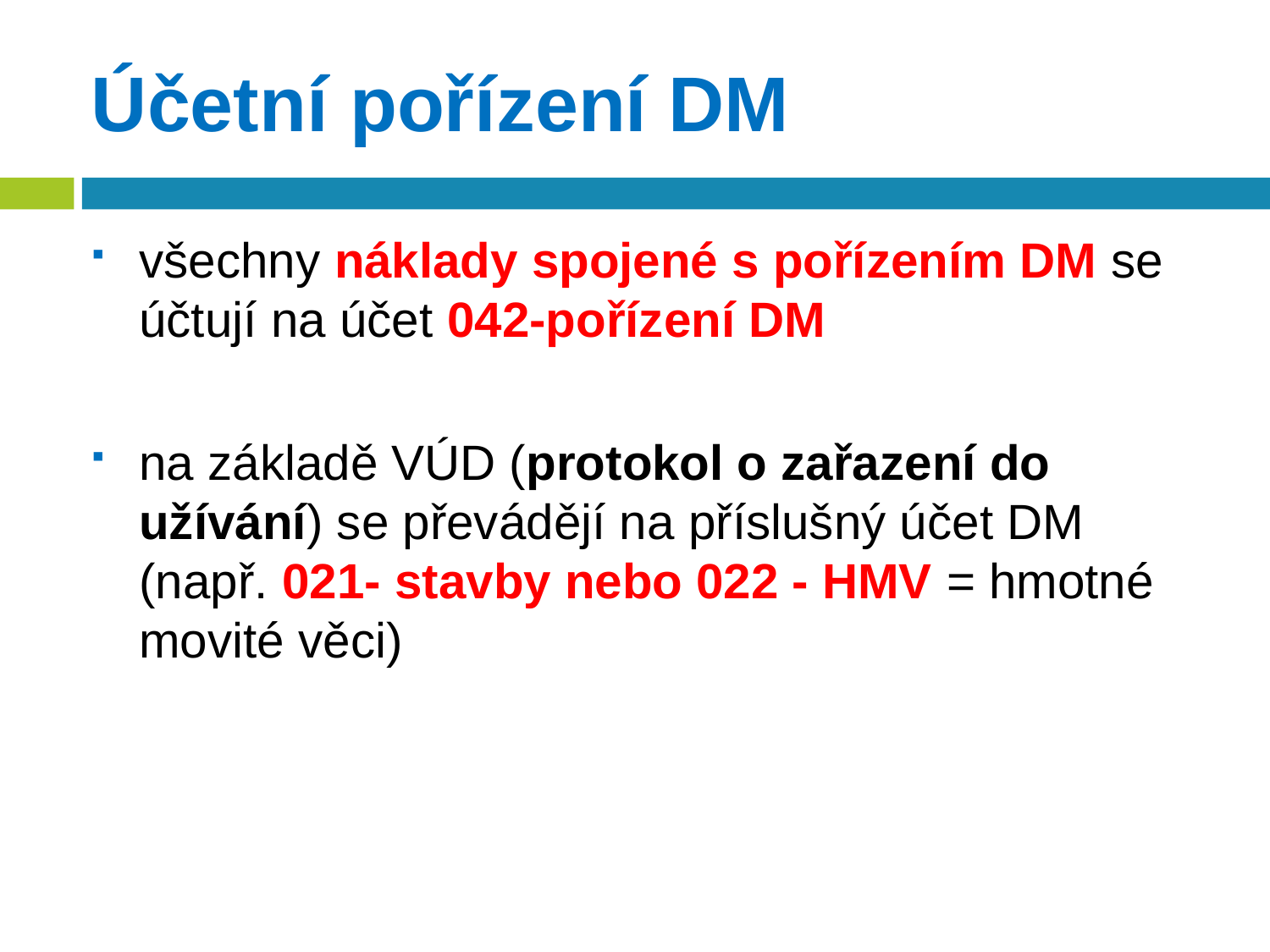

# Účetní pořízení DM
všechny náklady spojené s pořízením DM se účtují na účet 042-pořízení DM

na základě VÚD (protokol o zařazení do užívání) se převádějí na příslušný účet DM (např. 021- stavby nebo 022 - HMV = hmotné movité věci)